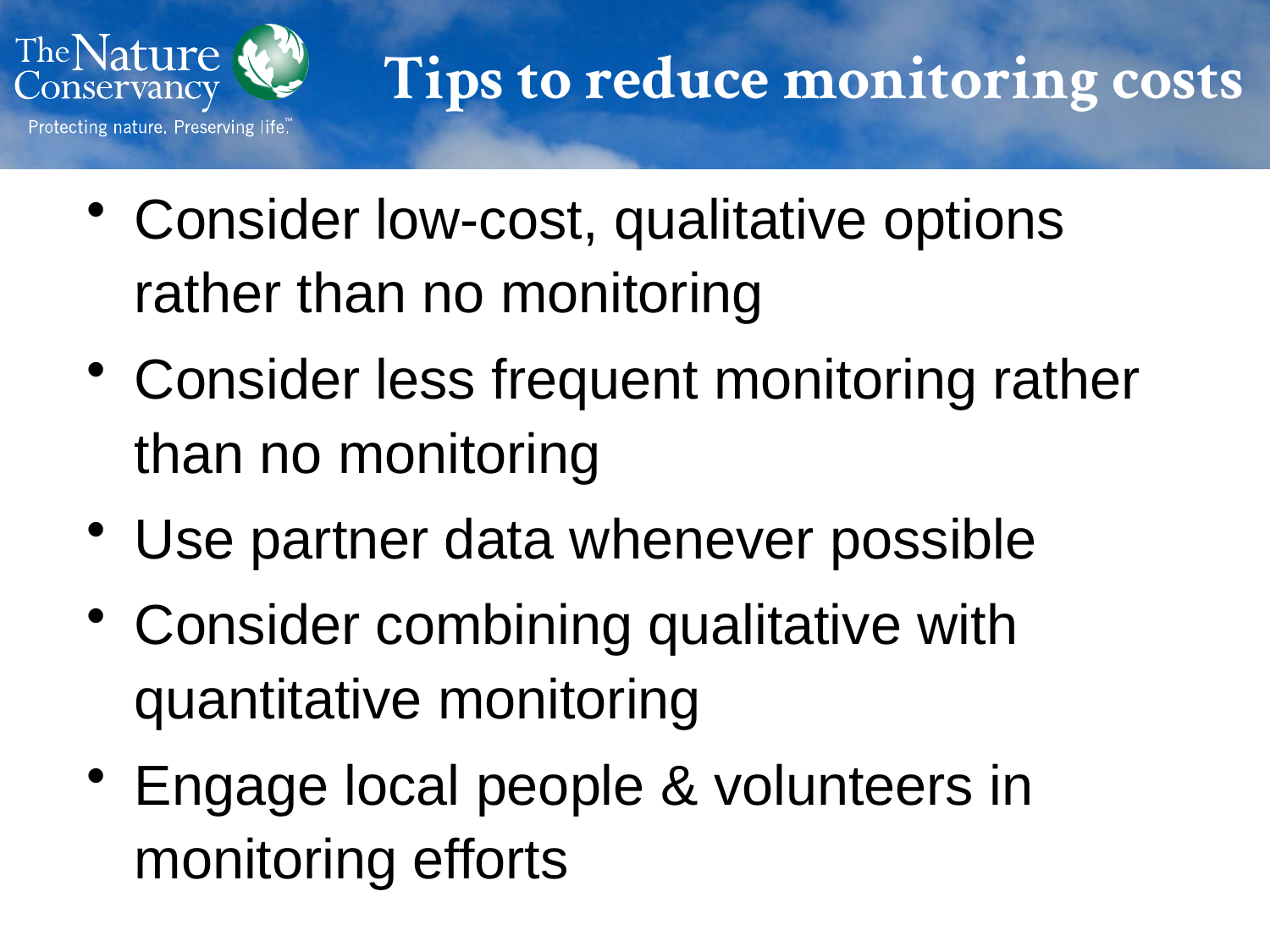

# Tips to reduce monitoring costs
Consider low-cost, qualitative options rather than no monitoring
Consider less frequent monitoring rather than no monitoring
Use partner data whenever possible
Consider combining qualitative with quantitative monitoring
Engage local people & volunteers in monitoring efforts